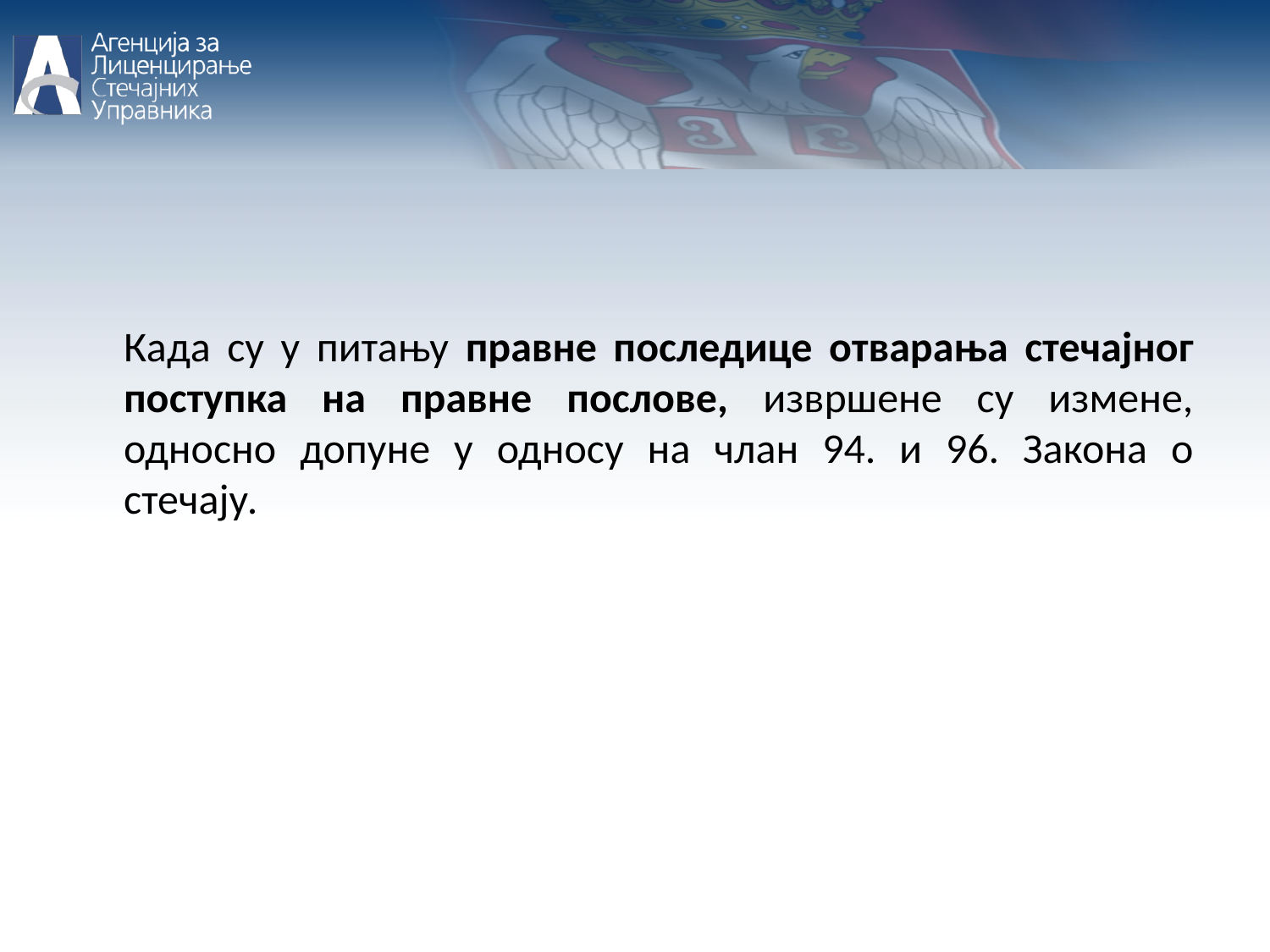

Када су у питању правне последице отварања стечајног поступка на правне послове, извршене су измене, односно допуне у односу на члан 94. и 96. Закона о стечају.